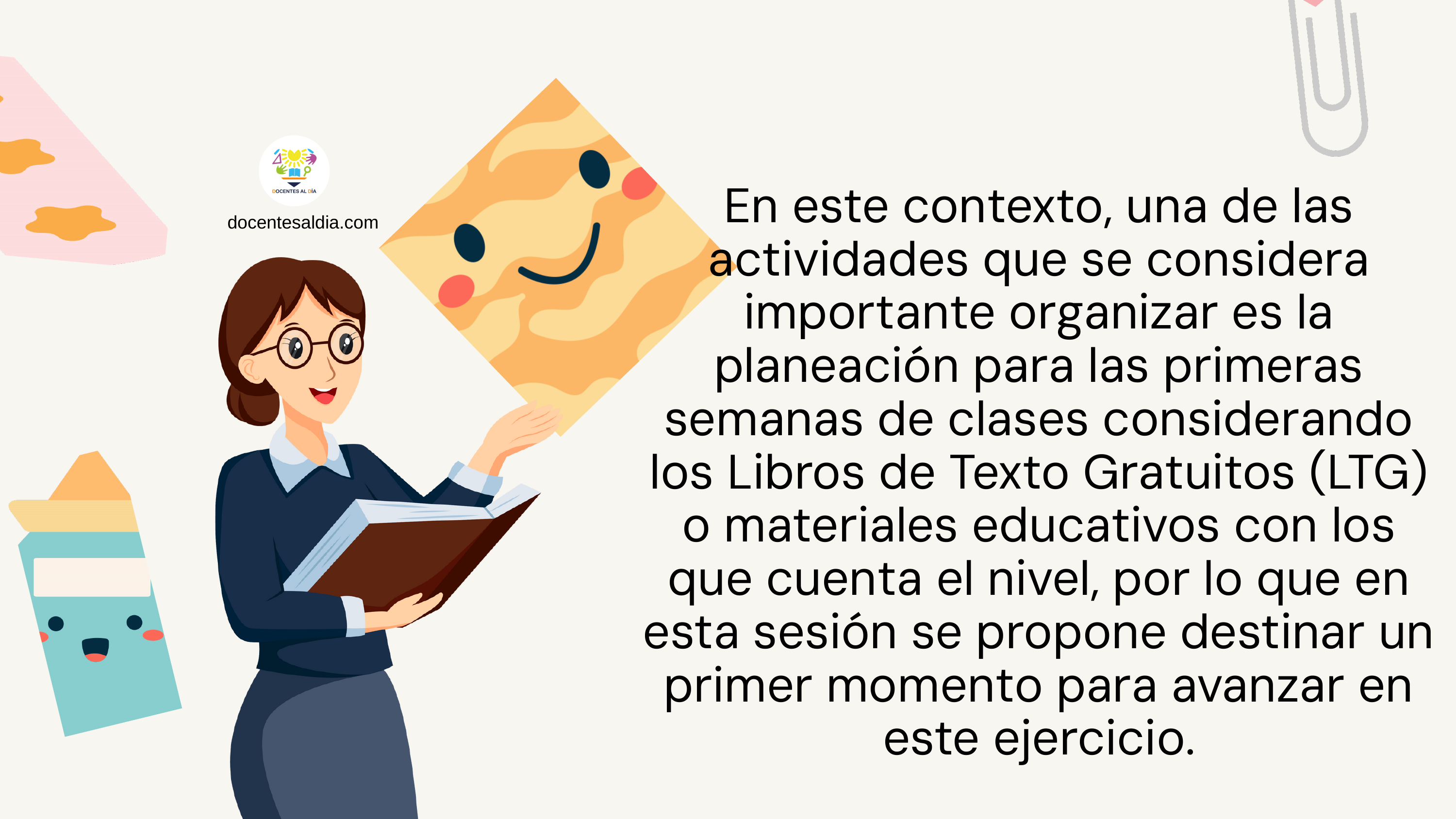

En este contexto, una de las actividades que se considera importante organizar es la planeación para las primeras semanas de clases considerando los Libros de Texto Gratuitos (LTG) o materiales educativos con los que cuenta el nivel, por lo que en esta sesión se propone destinar un primer momento para avanzar en este ejercicio.

docentesaldia.com